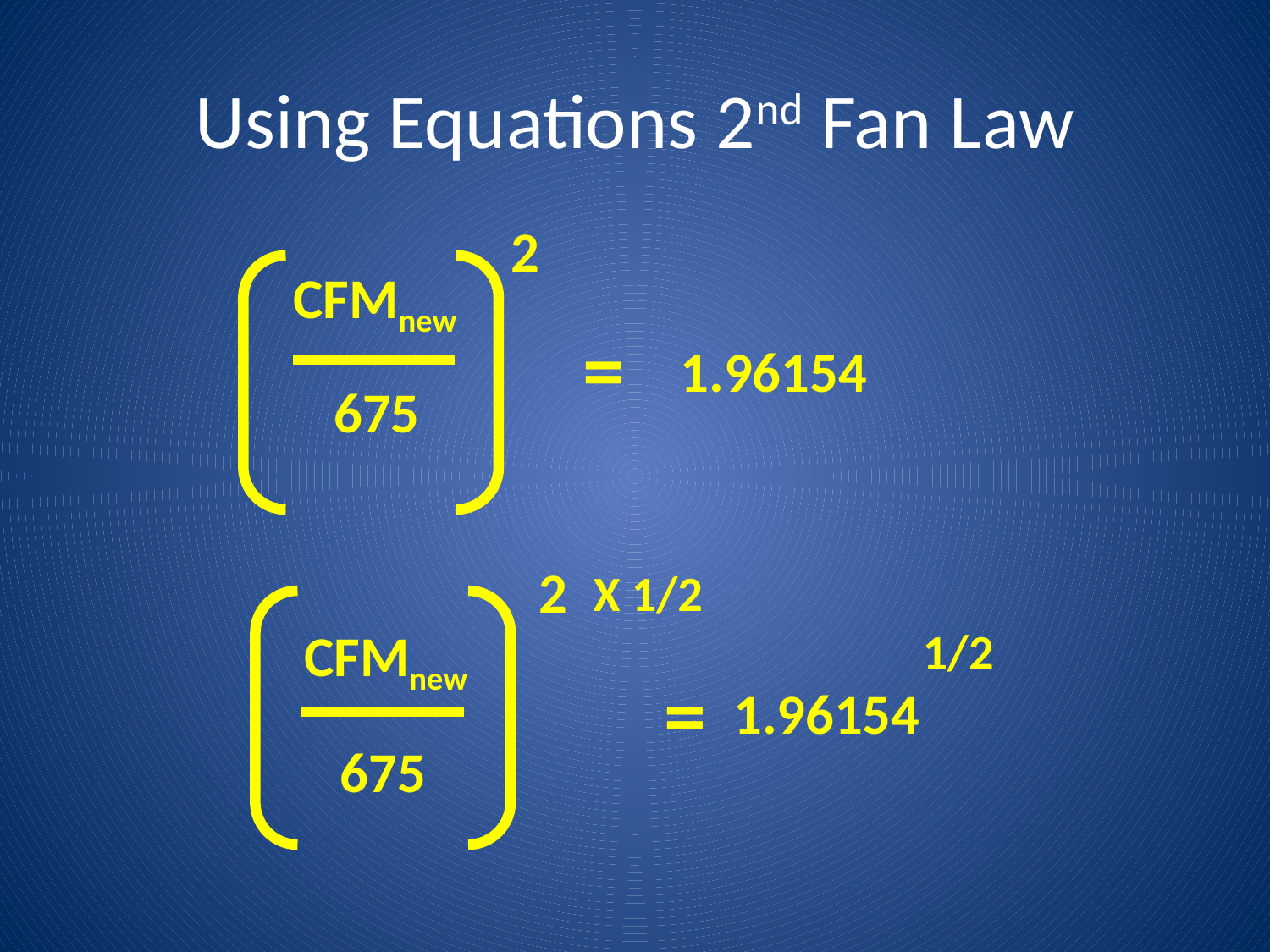

# Using Equations 2nd Fan Law
2

CFMnew

=
1.96154
675
2
X 1/2

CFMnew
1/2
=
1.96154
675